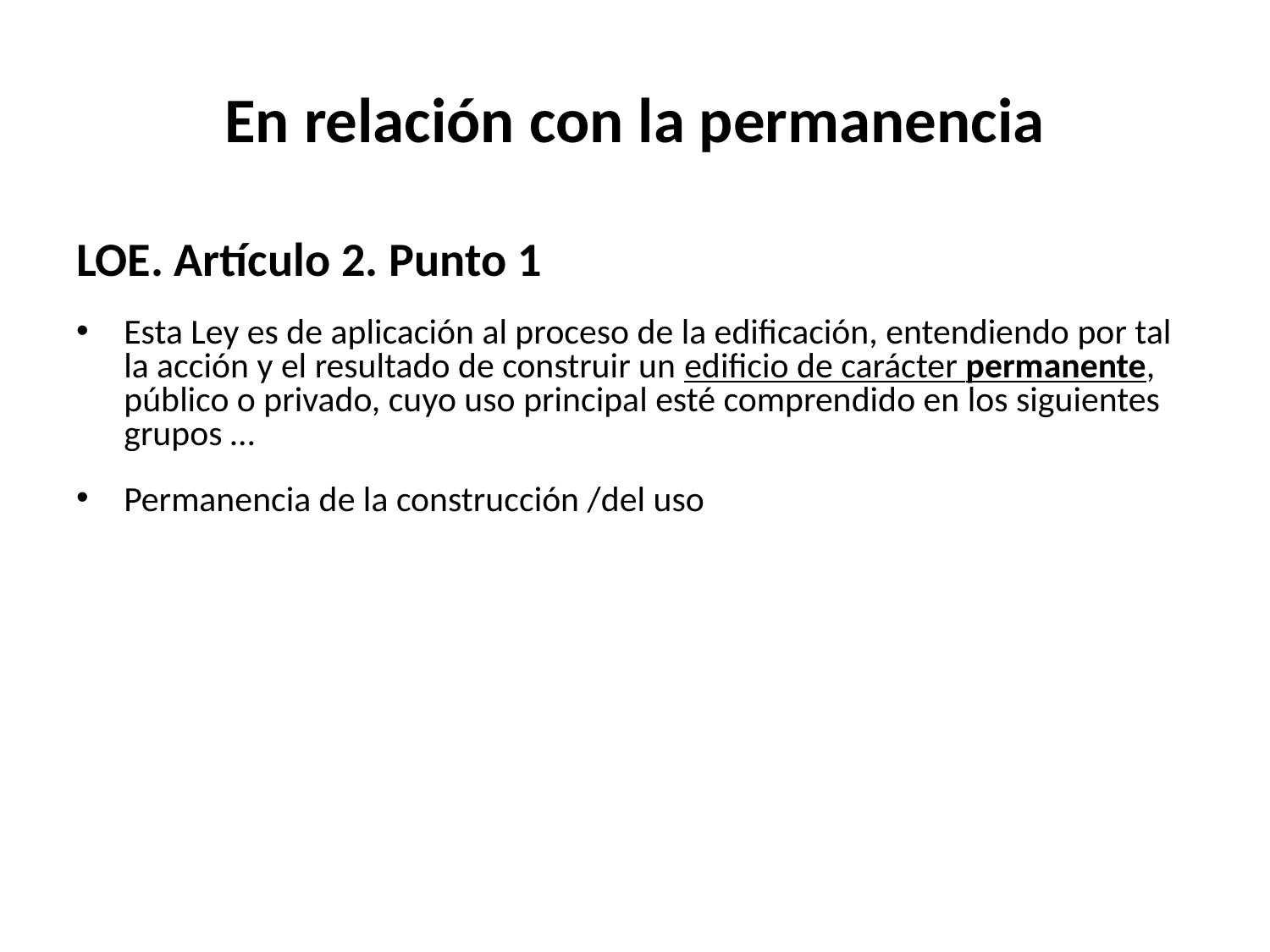

# En relación con la permanencia
LOE. Artículo 2. Punto 1
Esta Ley es de aplicación al proceso de la edificación, entendiendo por tal la acción y el resultado de construir un edificio de carácter permanente, público o privado, cuyo uso principal esté comprendido en los siguientes grupos …
Permanencia de la construcción /del uso